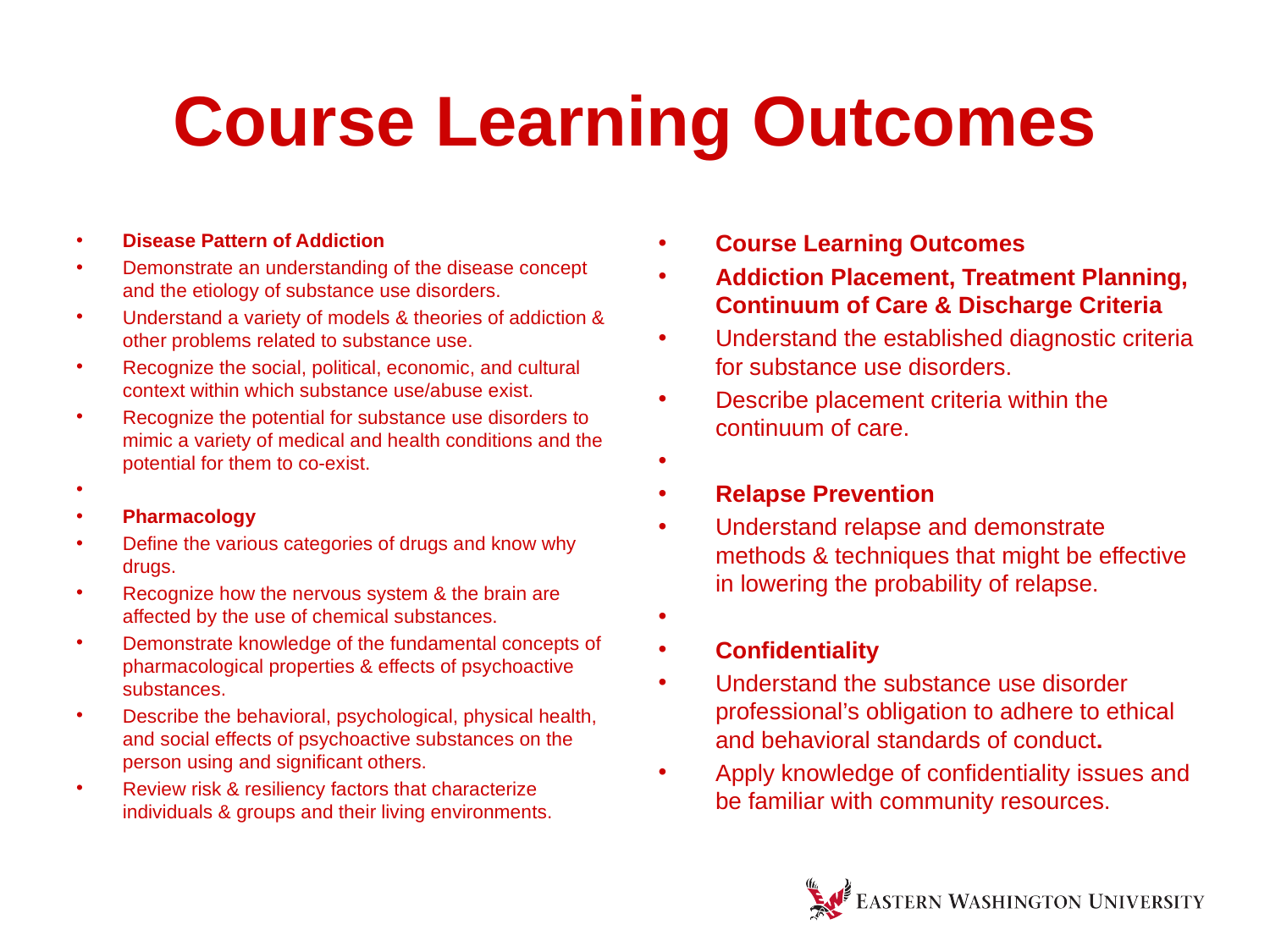

# Course Learning Outcomes
Disease Pattern of Addiction
Demonstrate an understanding of the disease concept and the etiology of substance use disorders.
Understand a variety of models & theories of addiction & other problems related to substance use.
Recognize the social, political, economic, and cultural context within which substance use/abuse exist.
Recognize the potential for substance use disorders to mimic a variety of medical and health conditions and the potential for them to co-exist.

Pharmacology
Define the various categories of drugs and know why drugs.
Recognize how the nervous system & the brain are affected by the use of chemical substances.
Demonstrate knowledge of the fundamental concepts of pharmacological properties & effects of psychoactive substances.
Describe the behavioral, psychological, physical health, and social effects of psychoactive substances on the person using and significant others.
Review risk & resiliency factors that characterize individuals & groups and their living environments.

Course Learning Outcomes
Addiction Placement, Treatment Planning, Continuum of Care & Discharge Criteria
Understand the established diagnostic criteria for substance use disorders.
Describe placement criteria within the continuum of care.

Relapse Prevention
Understand relapse and demonstrate methods & techniques that might be effective in lowering the probability of relapse.

Confidentiality
Understand the substance use disorder professional’s obligation to adhere to ethical and behavioral standards of conduct.
Apply knowledge of confidentiality issues and be familiar with community resources.